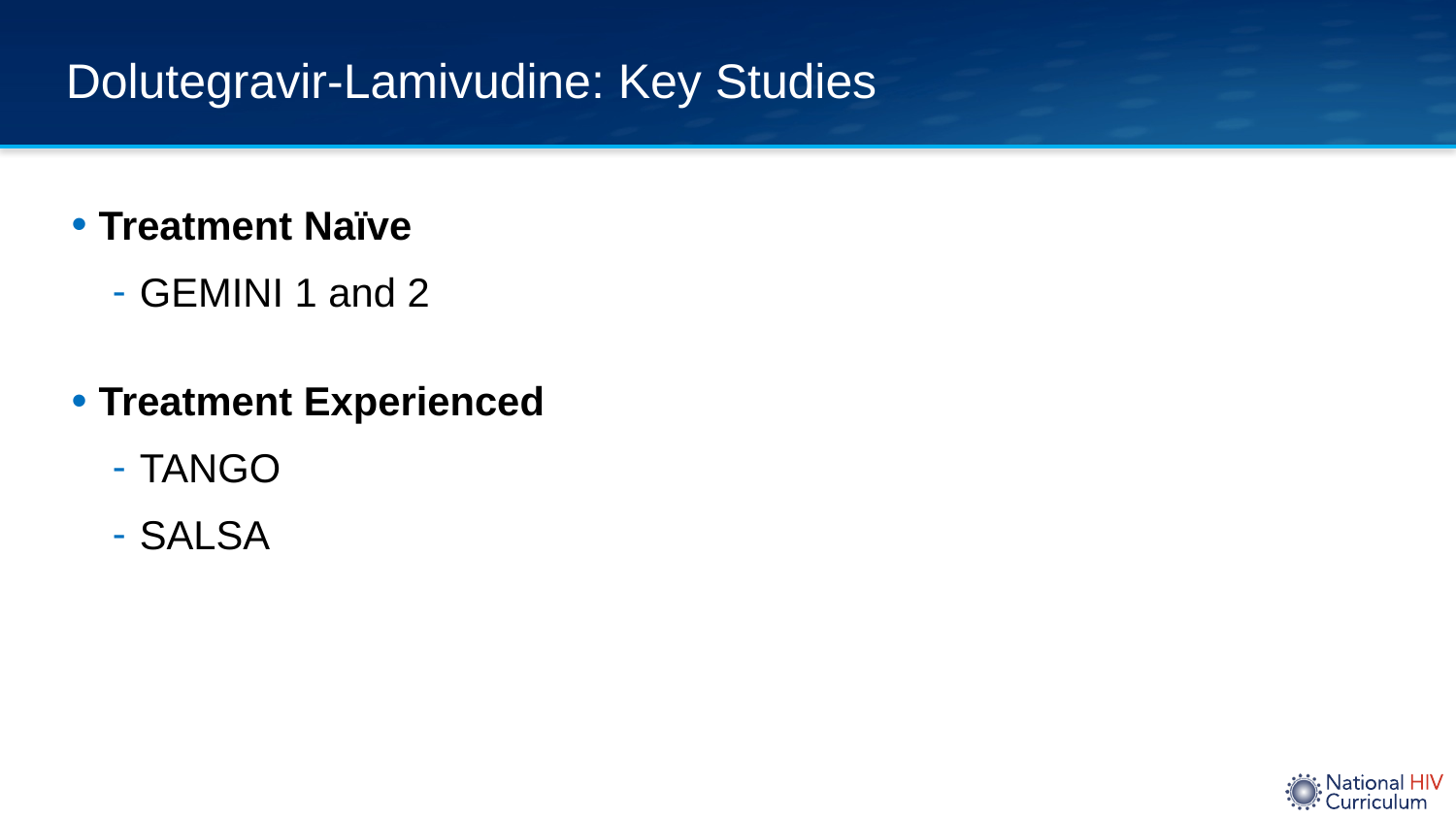

# Dolutegravir-Lamivudine: Key Studies
Treatment Naïve
GEMINI 1 and 2
Treatment Experienced
TANGO
SALSA